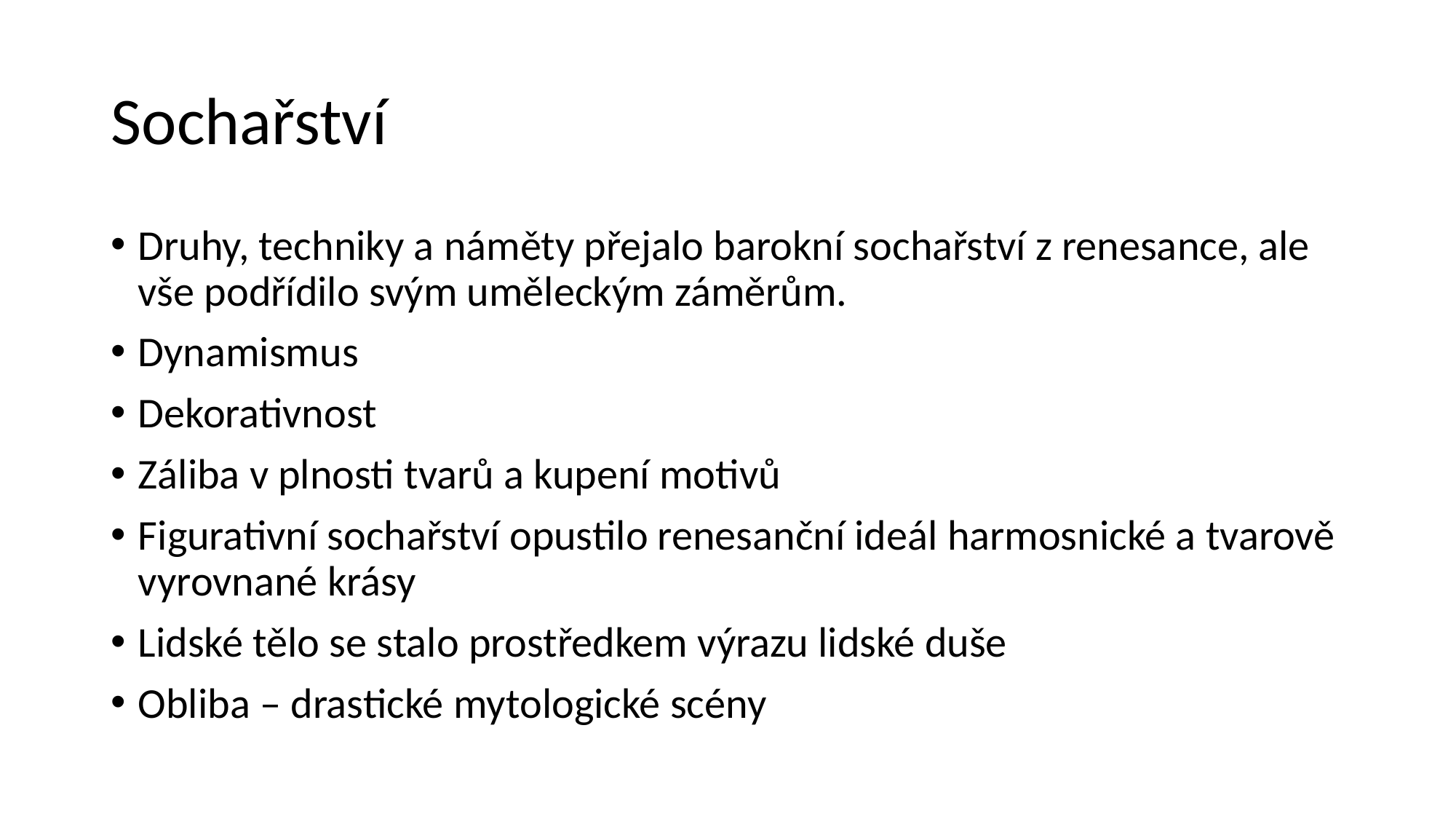

# Sochařství
Druhy, techniky a náměty přejalo barokní sochařství z renesance, ale vše podřídilo svým uměleckým záměrům.
Dynamismus
Dekorativnost
Záliba v plnosti tvarů a kupení motivů
Figurativní sochařství opustilo renesanční ideál harmosnické a tvarově vyrovnané krásy
Lidské tělo se stalo prostředkem výrazu lidské duše
Obliba – drastické mytologické scény